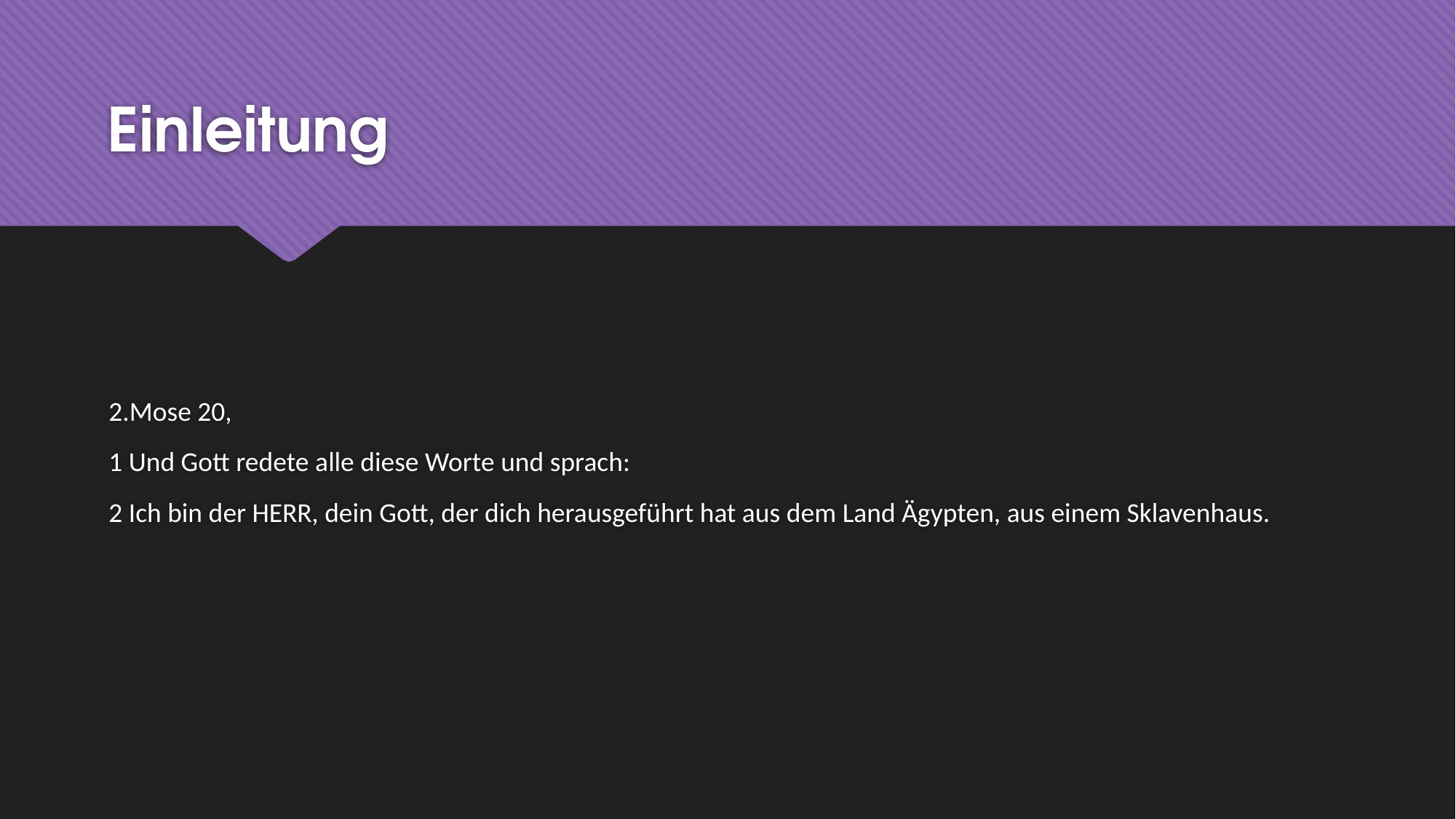

# Einleitung
2.Mose 20,
1 Und Gott redete alle diese Worte und sprach:
2 Ich bin der HERR, dein Gott, der dich herausgeführt hat aus dem Land Ägypten, aus einem Sklavenhaus.